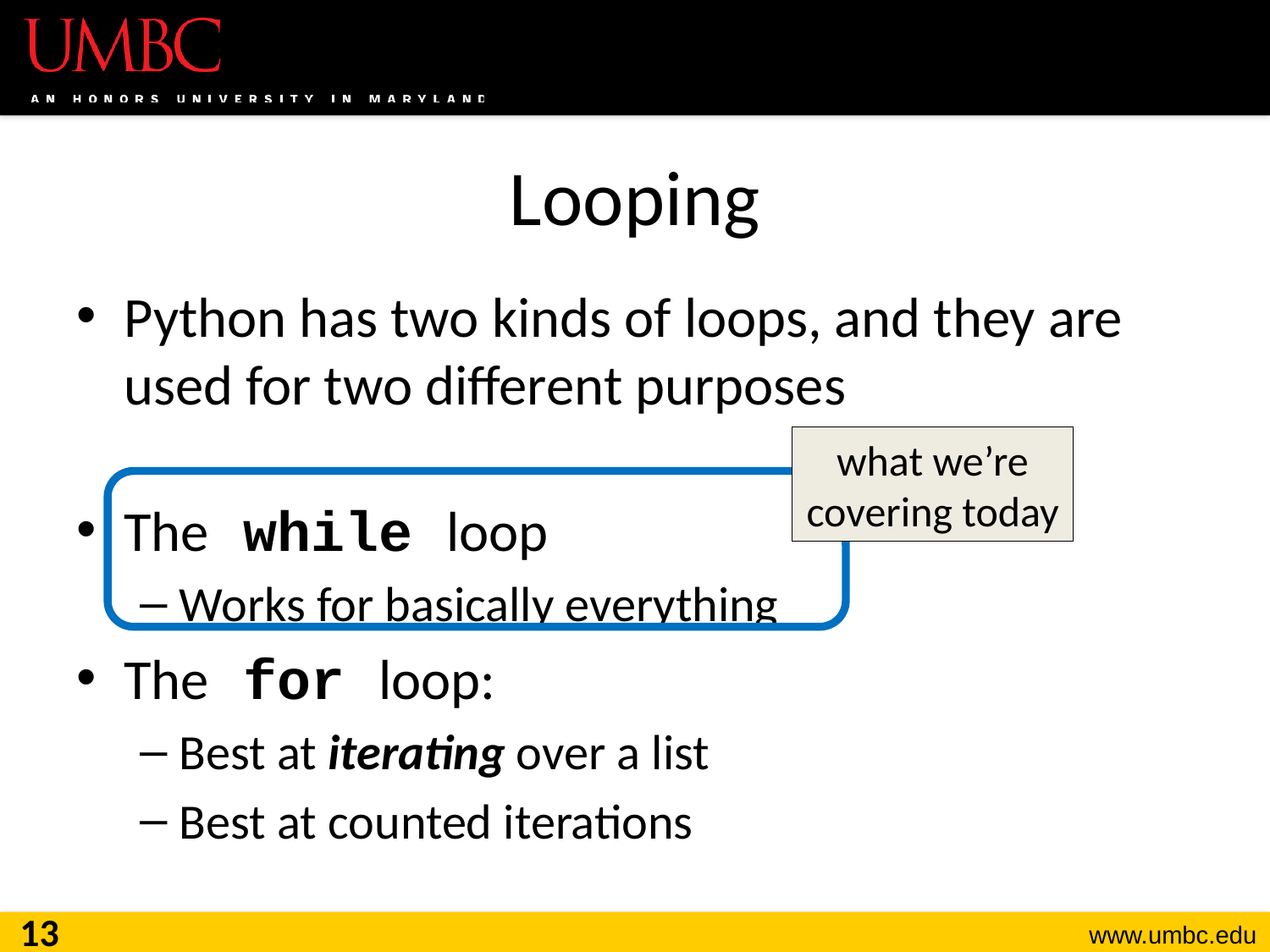

# Looping
Python has two kinds of loops, and they are used for two different purposes

The while loop
Works for basically everything
The for loop:
Best at iterating over a list
Best at counted iterations

what we’re covering today

13